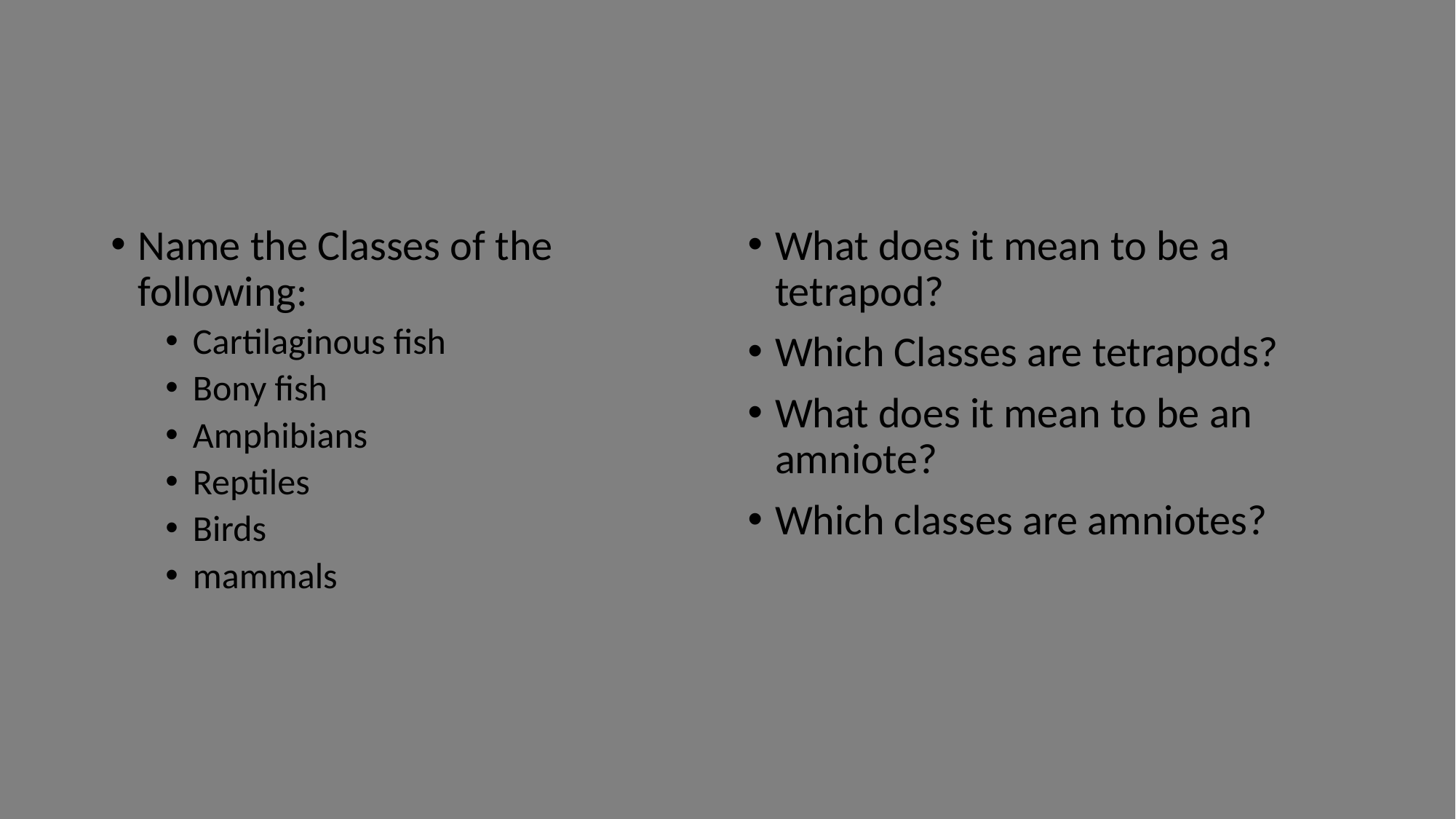

#
Name the Classes of the following:
Cartilaginous fish
Bony fish
Amphibians
Reptiles
Birds
mammals
What does it mean to be a tetrapod?
Which Classes are tetrapods?
What does it mean to be an amniote?
Which classes are amniotes?